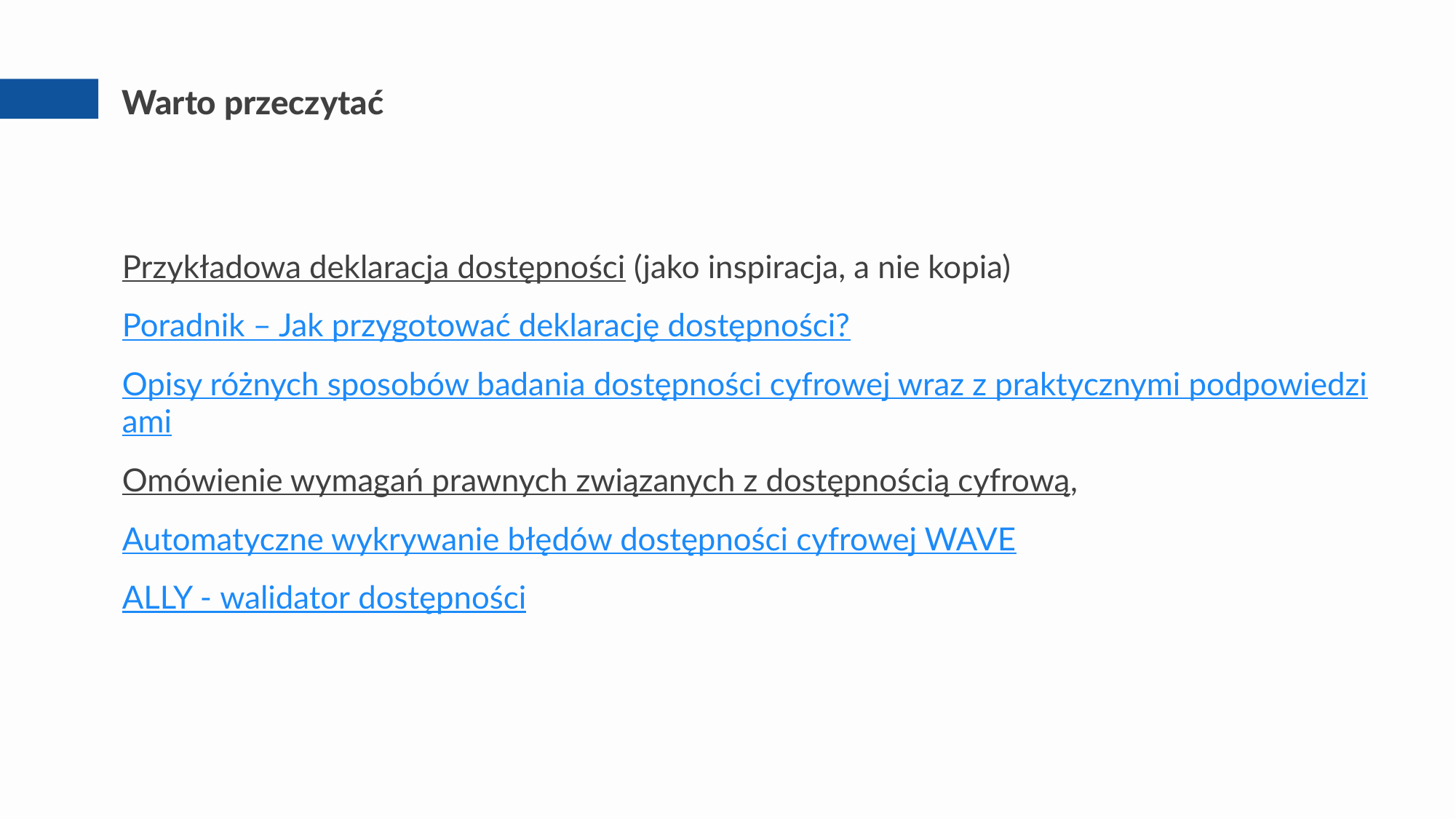

# Warto przeczytać
Przykładowa deklaracja dostępności (jako inspiracja, a nie kopia)
Poradnik – Jak przygotować deklarację dostępności?
Opisy różnych sposobów badania dostępności cyfrowej wraz z praktycznymi podpowiedziami
Omówienie wymagań prawnych związanych z dostępnością cyfrową,
Automatyczne wykrywanie błędów dostępności cyfrowej WAVE
ALLY - walidator dostępności